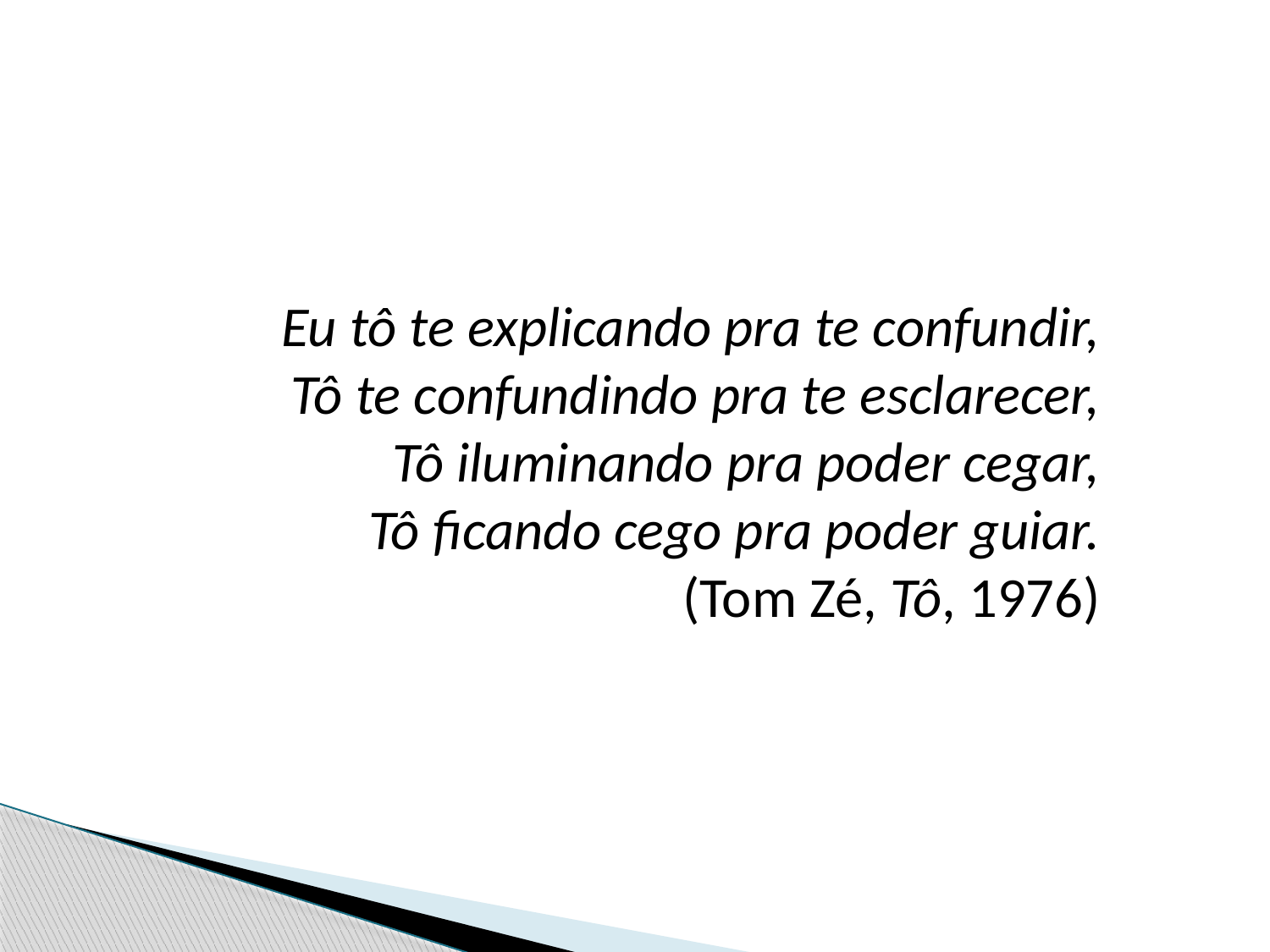

Eu tô te explicando pra te confundir,
Tô te confundindo pra te esclarecer,
Tô iluminando pra poder cegar,
Tô ficando cego pra poder guiar.
(Tom Zé, Tô, 1976)